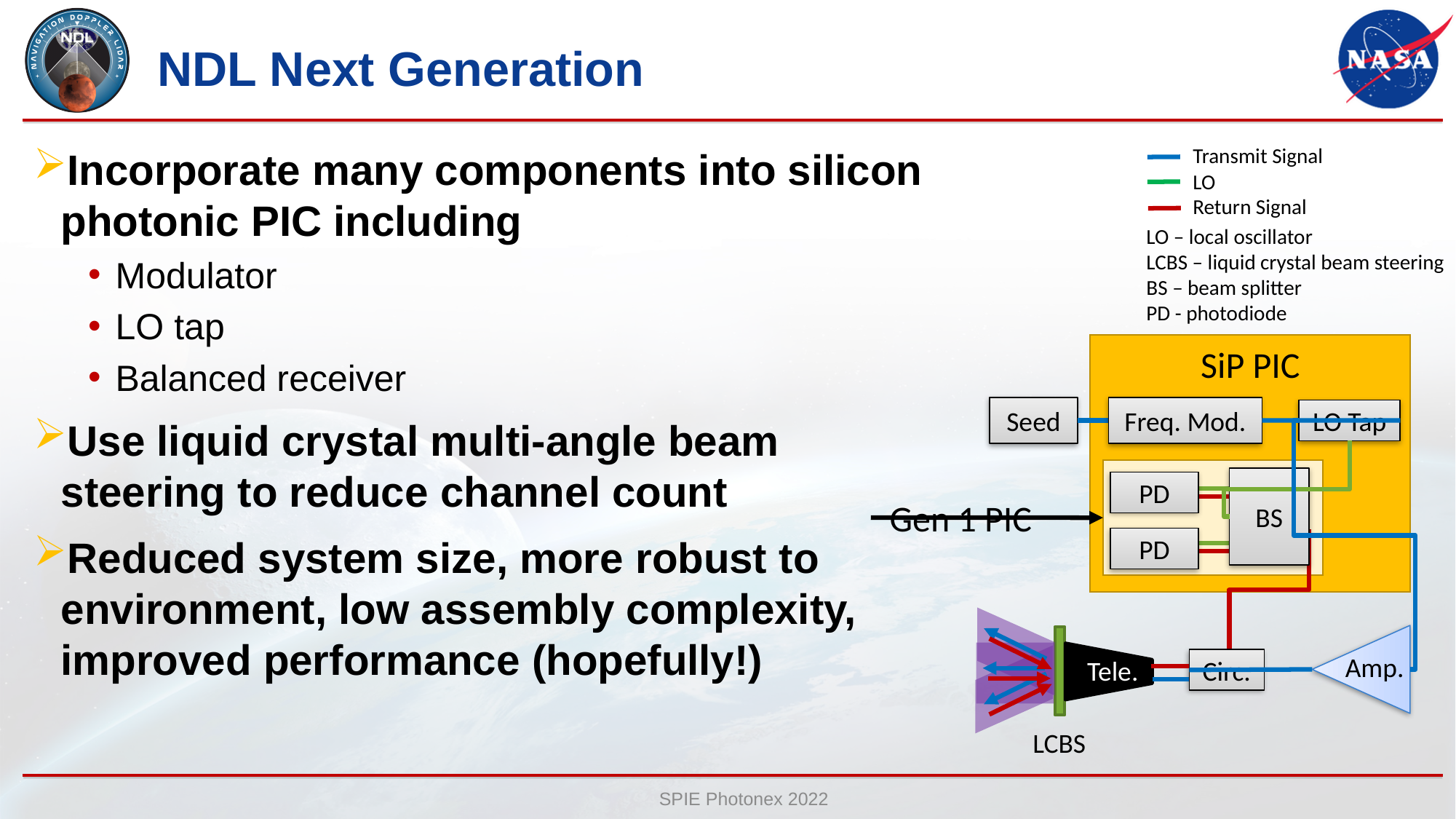

# NDL Next Generation
Transmit Signal
LO
Return Signal
LO – local oscillator
LCBS – liquid crystal beam steering
BS – beam splitter
PD - photodiode
Incorporate many components into silicon photonic PIC including
Modulator
LO tap
Balanced receiver
Use liquid crystal multi-angle beam steering to reduce channel count
Reduced system size, more robust to environment, low assembly complexity, improved performance (hopefully!)

SiP PIC
Seed
Freq. Mod.
LO Tap

BS
PD
Gen 1 PIC
PD

LCBS

Amp.
Tele.
Circ.
SPIE Photonex 2022